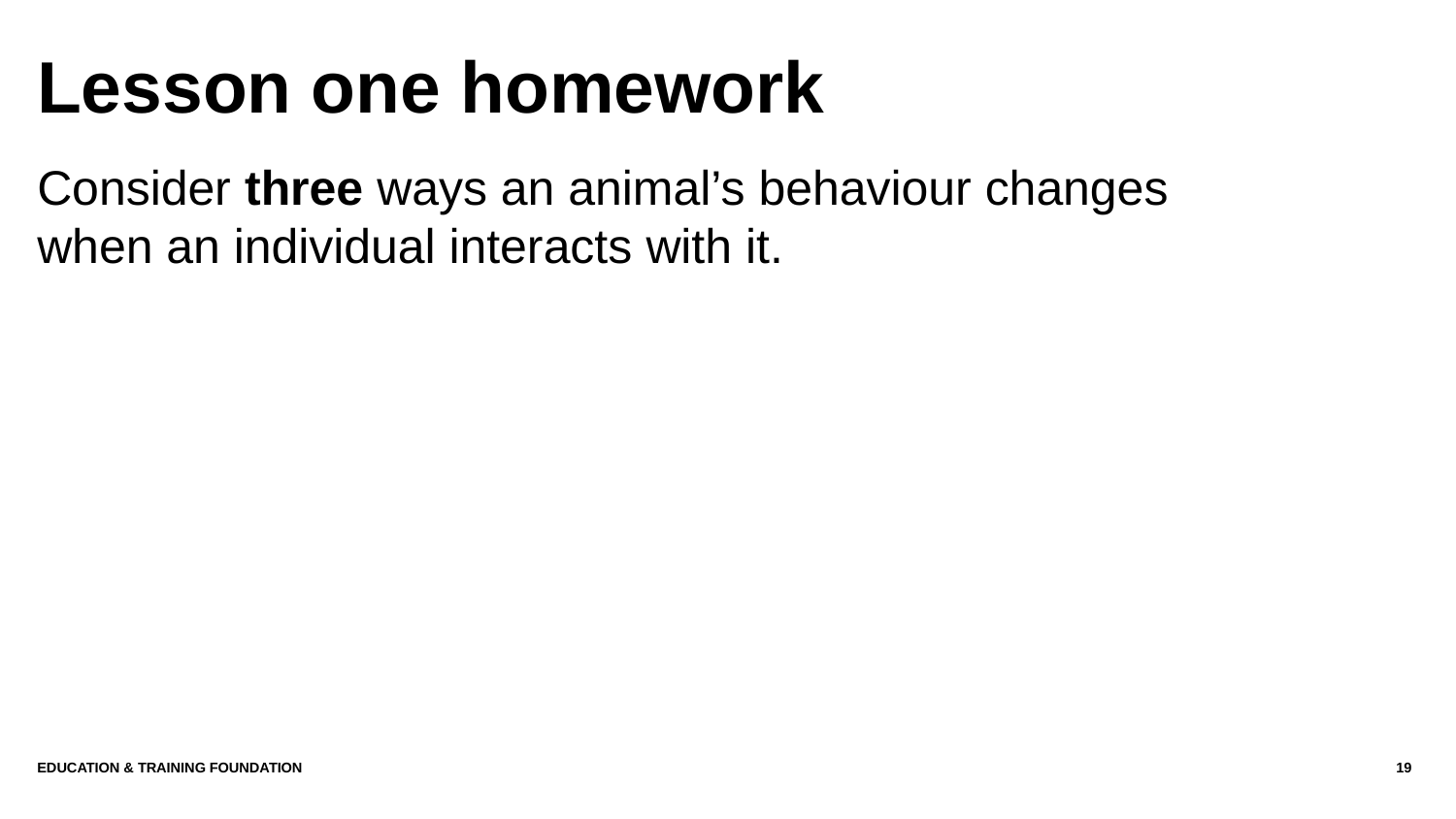

# Lesson one homework
Consider three ways an animal’s behaviour changes when an individual interacts with it.
Education & Training Foundation
19